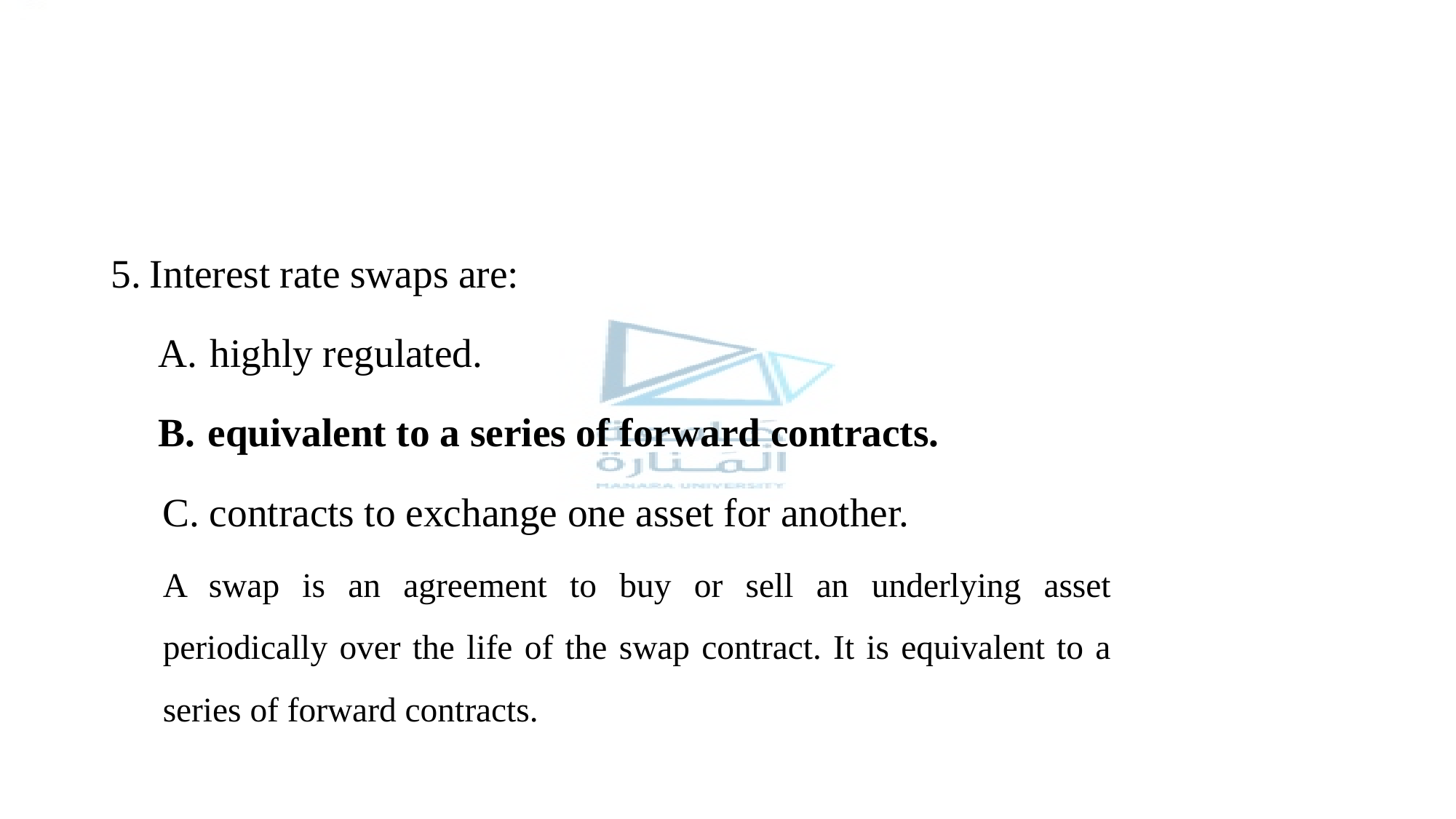

#
Interest rate swaps are:
 highly regulated.
 equivalent to a series of forward contracts.
C. contracts to exchange one asset for another.
A swap is an agreement to buy or sell an underlying asset periodically over the life of the swap contract. It is equivalent to a series of forward contracts.